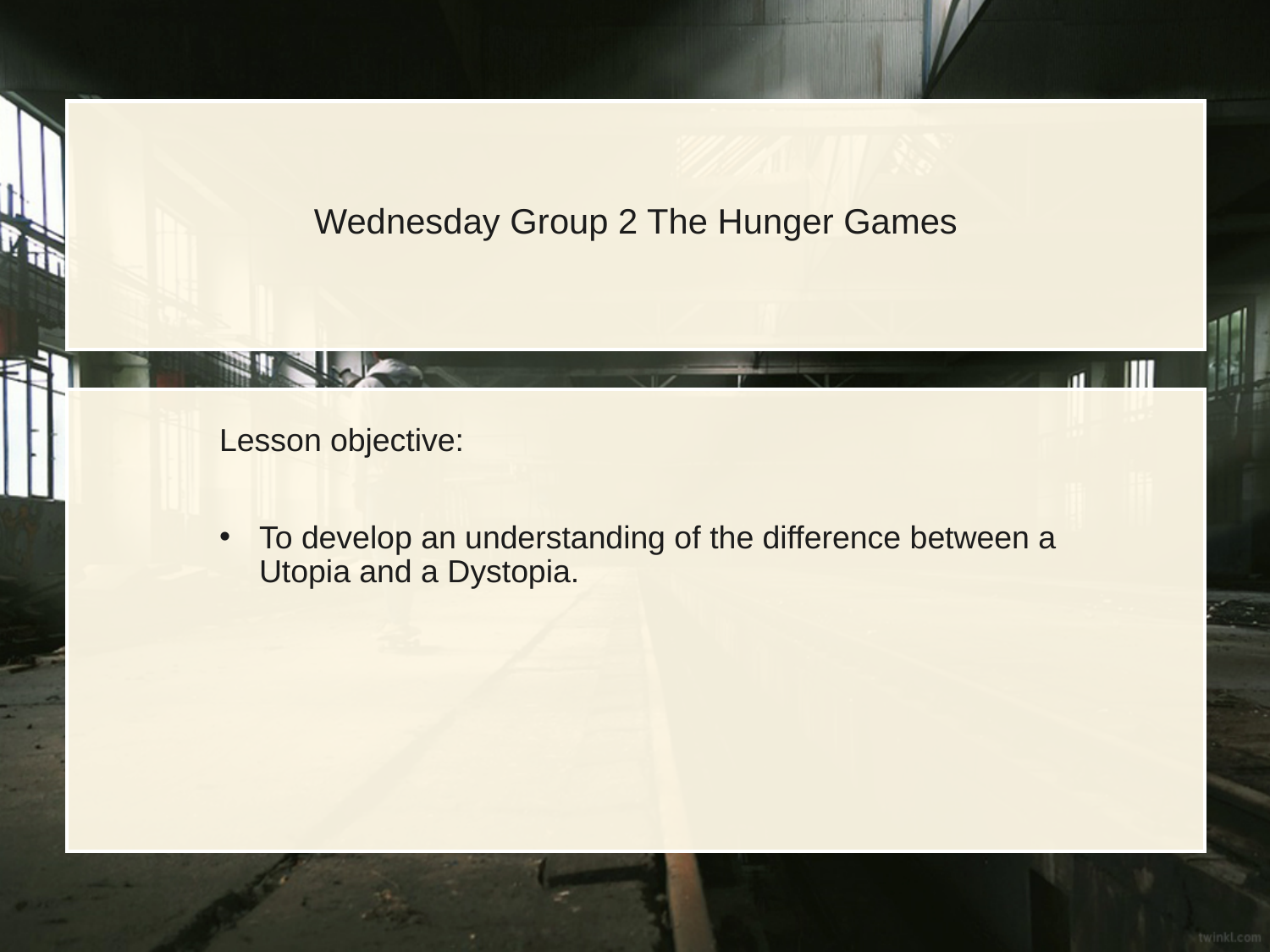

Wednesday Group 2 The Hunger Games
Lesson objective:
To develop an understanding of the difference between a Utopia and a Dystopia.